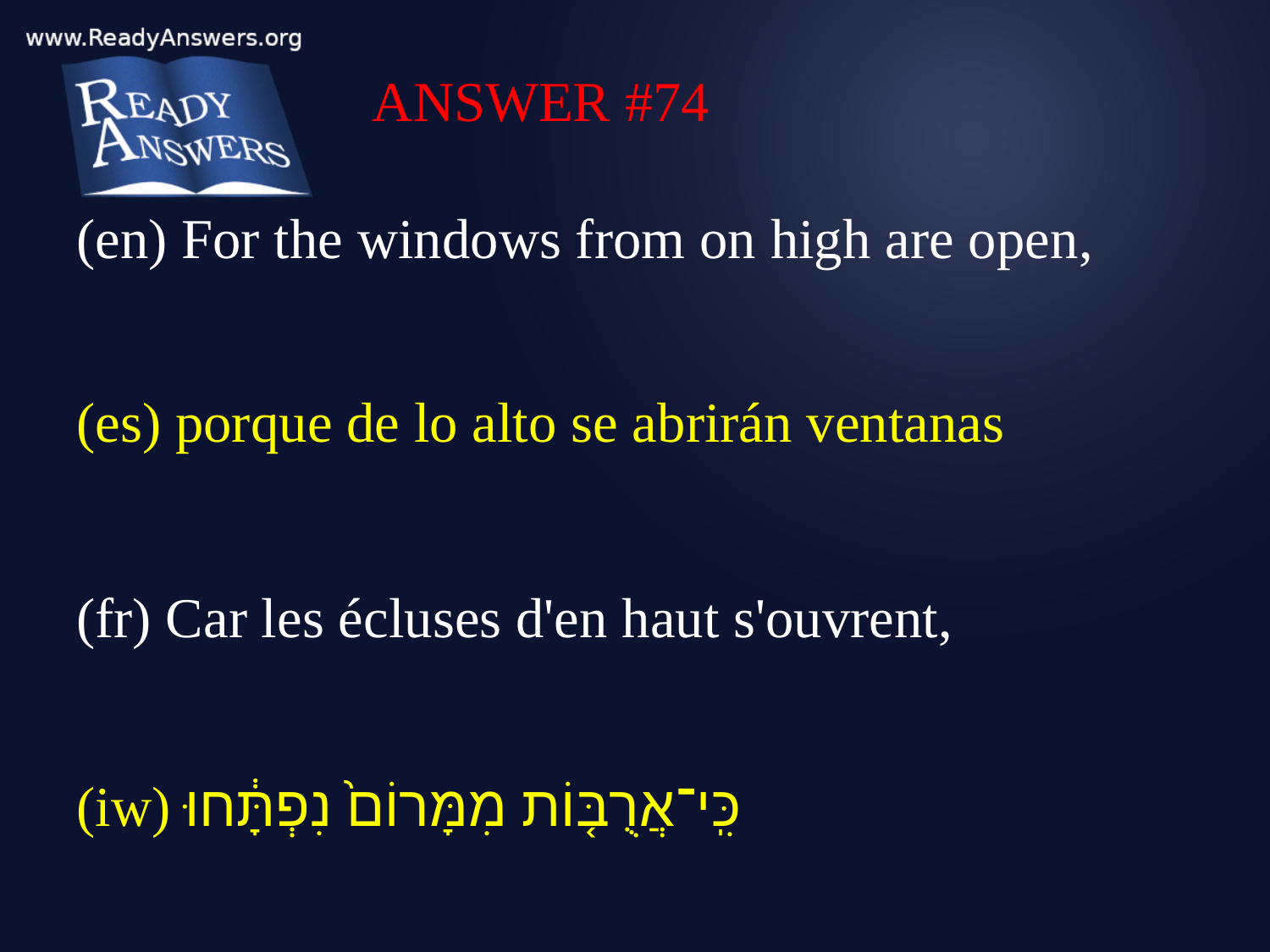

ANSWER #74
(en) For the windows from on high are open,
(es) porque de lo alto se abrirán ventanas
(fr) Car les écluses d'en haut s'ouvrent,
(iw) כִּֽי־אֲרֻבּ֤וֹת מִמָּרוֹם֙ נִפְתָּ֔חוּ